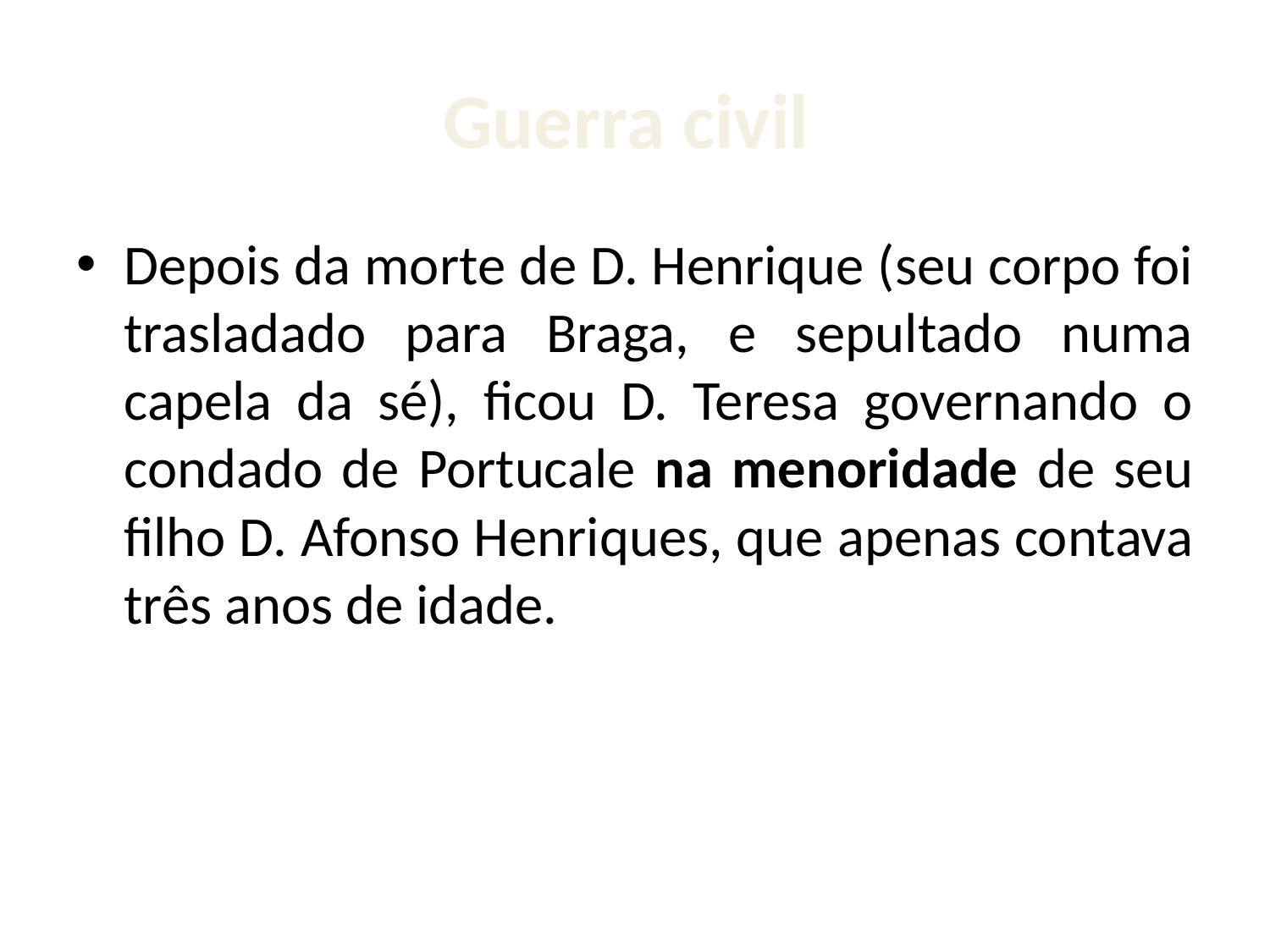

# Guerra civil
Depois da morte de D. Henrique (seu corpo foi trasladado para Braga, e sepultado numa capela da sé), ficou D. Teresa governando o condado de Portucale na menoridade de seu filho D. Afonso Henriques, que apenas contava três anos de idade.